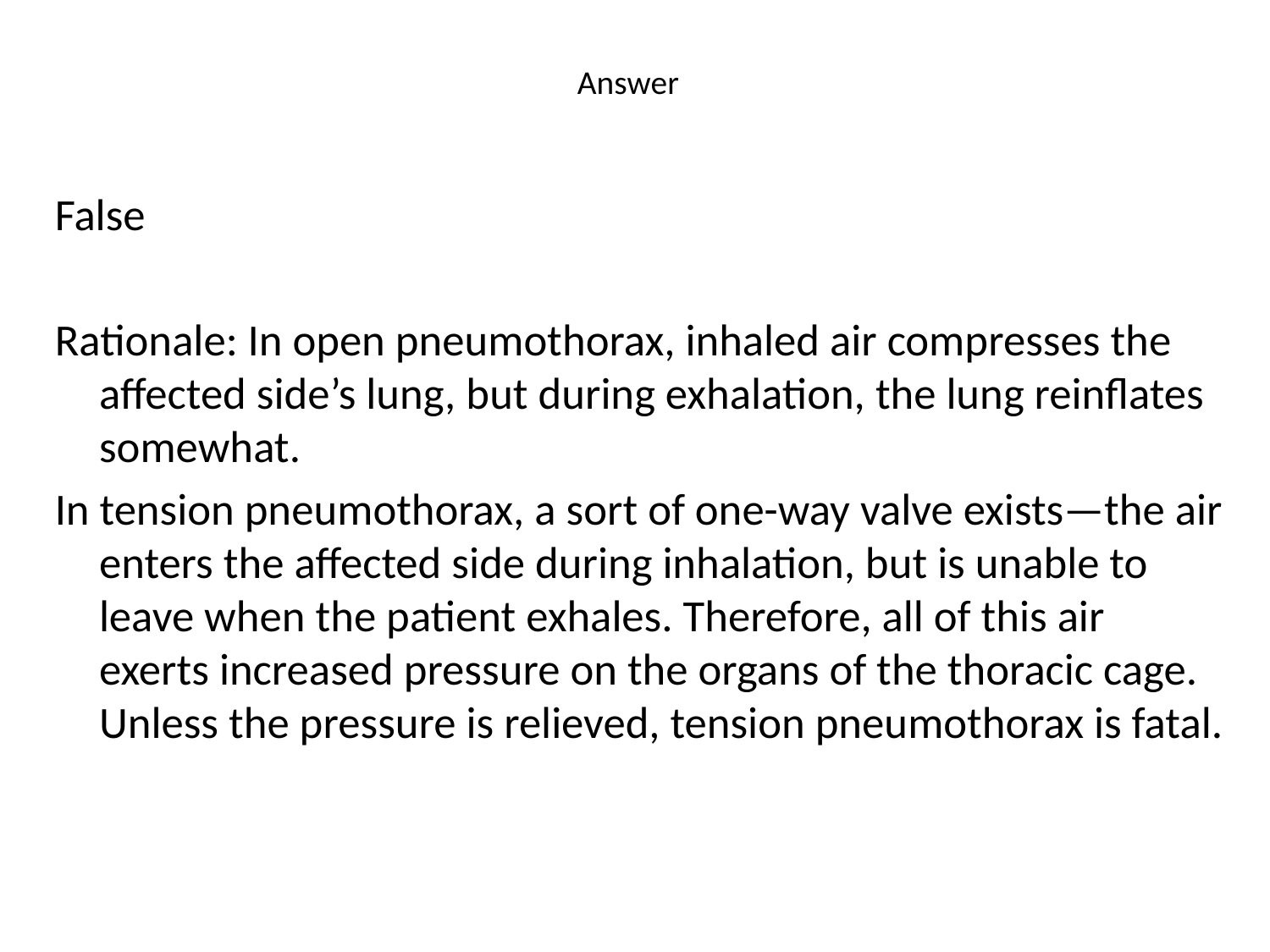

# Answer
False

Rationale: In open pneumothorax, inhaled air compresses the affected side’s lung, but during exhalation, the lung reinflates somewhat.
In tension pneumothorax, a sort of one-way valve exists—the air enters the affected side during inhalation, but is unable to leave when the patient exhales. Therefore, all of this air exerts increased pressure on the organs of the thoracic cage. Unless the pressure is relieved, tension pneumothorax is fatal.